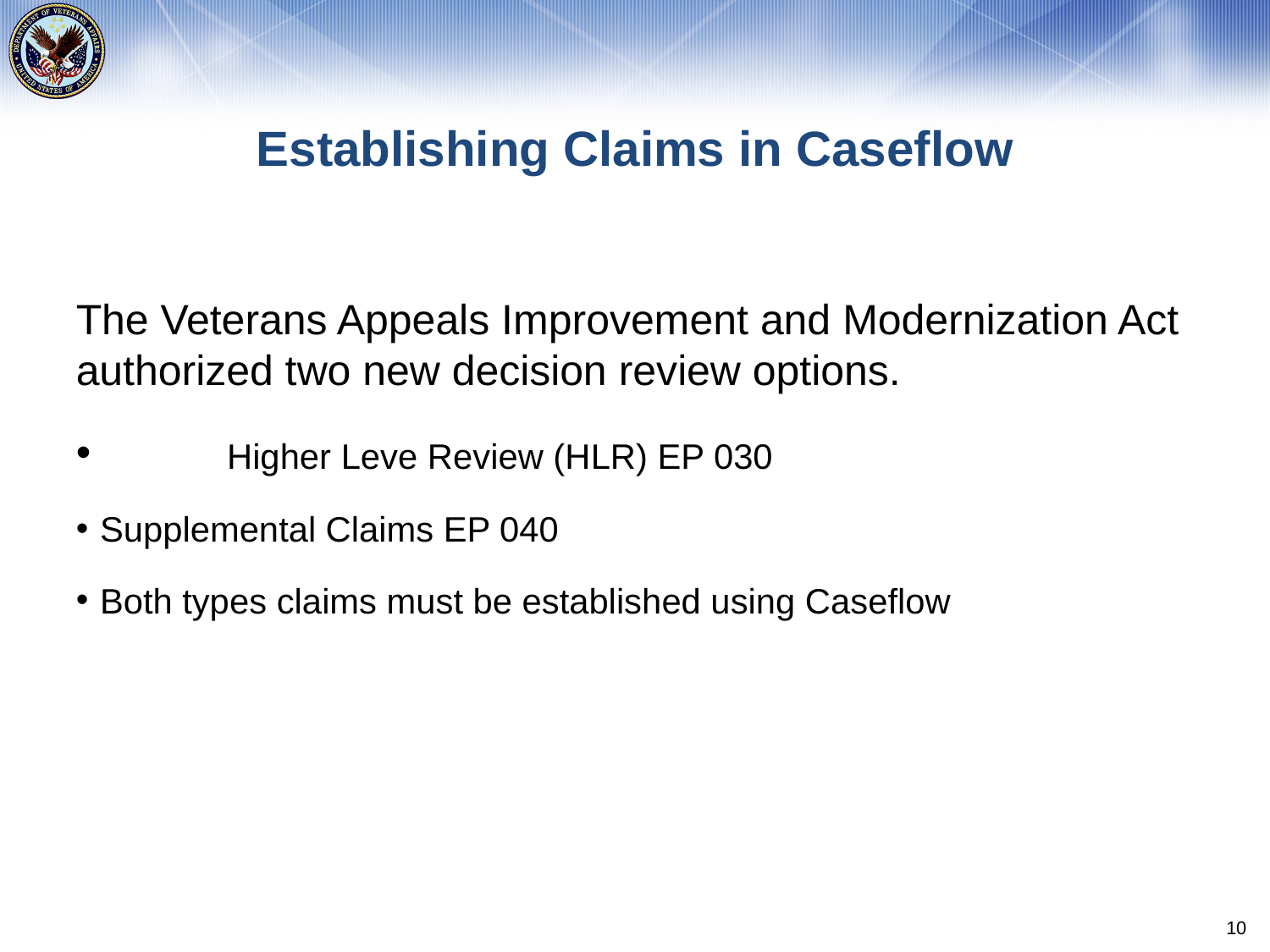

# Establishing Claims in Caseflow
The Veterans Appeals Improvement and Modernization Act authorized two new decision review options.
	Higher Leve Review (HLR) EP 030
Supplemental Claims EP 040
Both types claims must be established using Caseflow

10